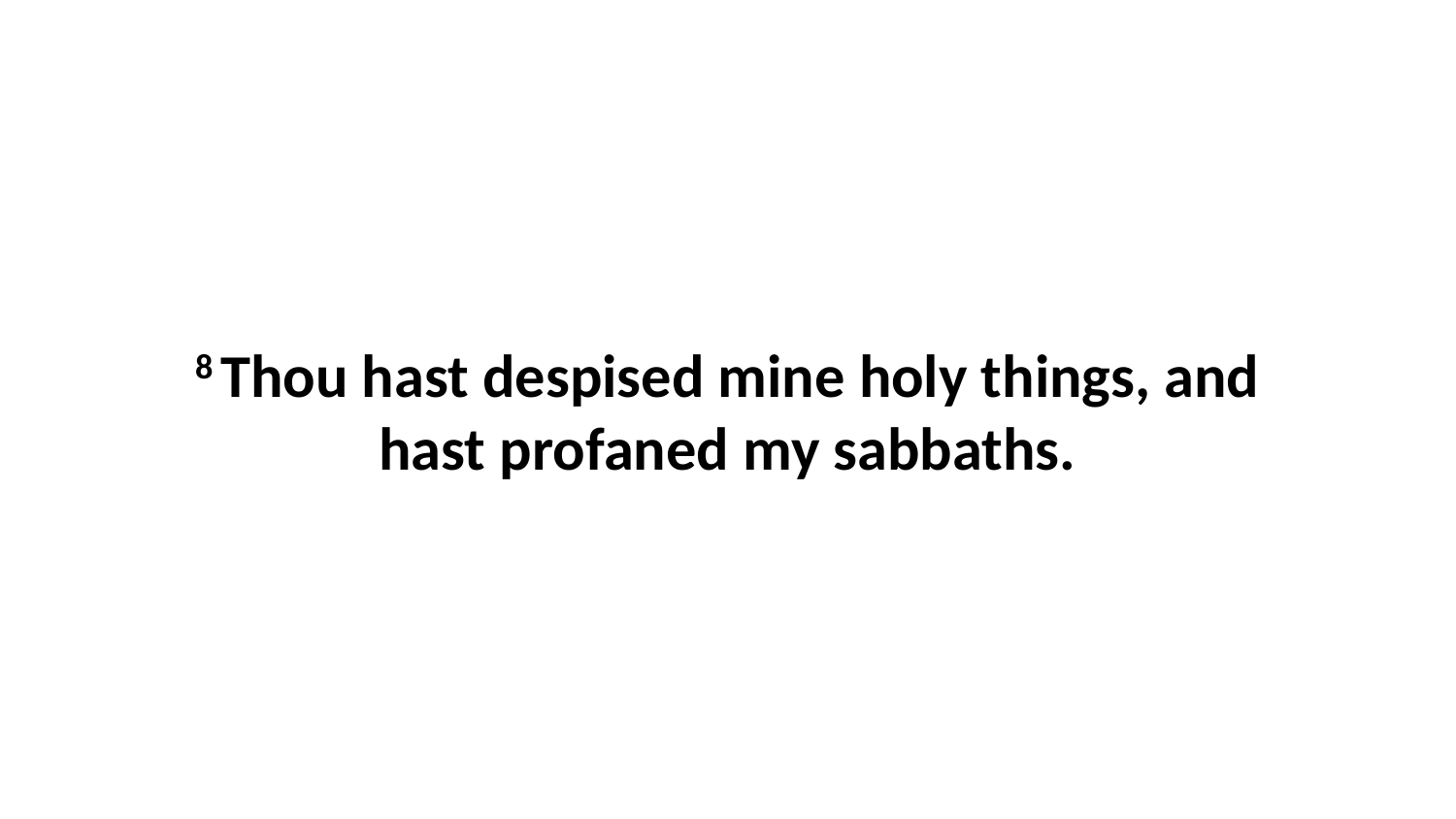

8 Thou hast despised mine holy things, and hast profaned my sabbaths.